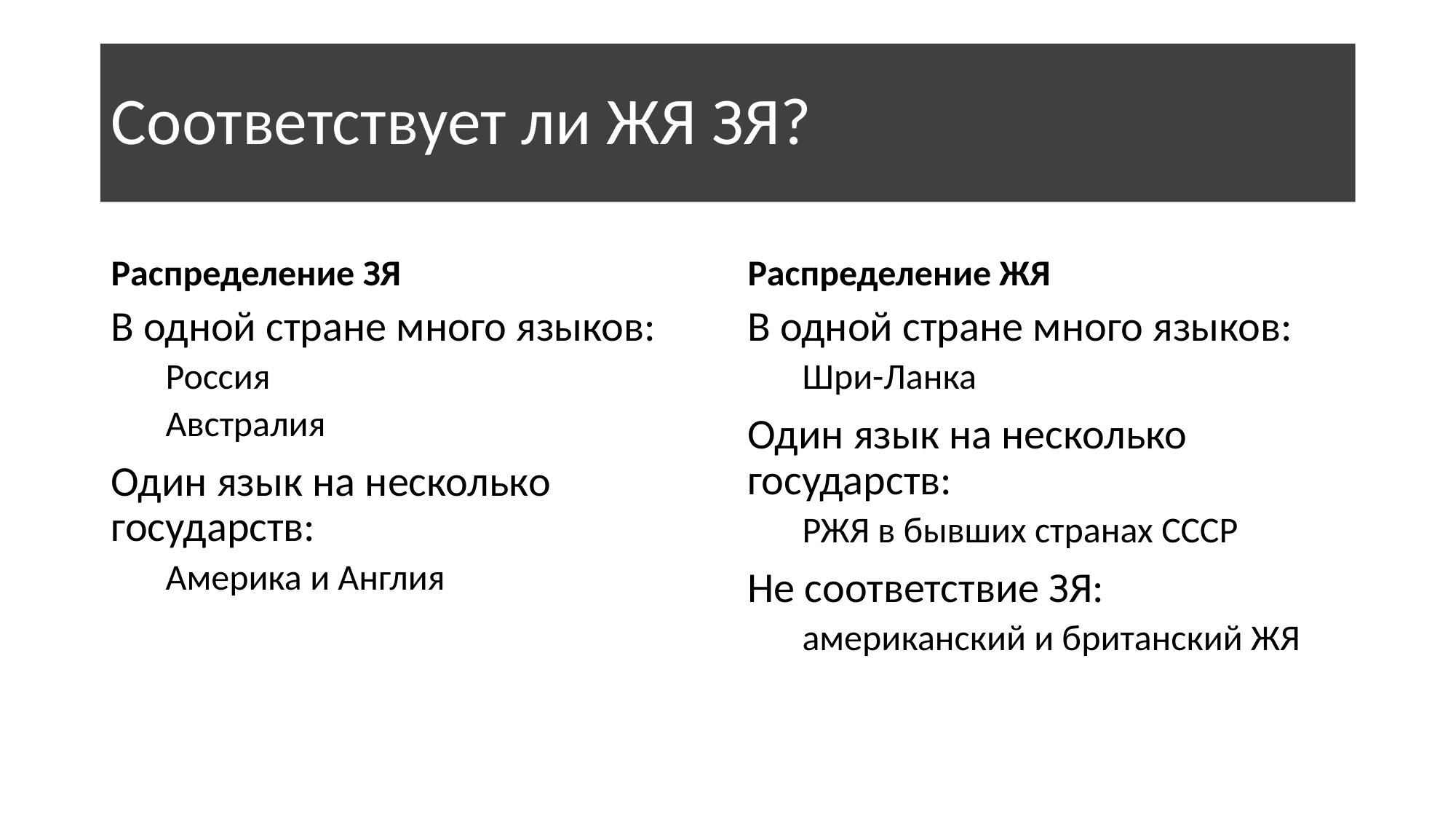

# Соответствует ли ЖЯ ЗЯ?
Распределение ЗЯ
Распределение ЖЯ
В одной стране много языков:
Россия
Австралия
Один язык на несколько государств:
Америка и Англия

В одной стране много языков:
Шри-Ланка
Один язык на несколько государств:
РЖЯ в бывших странах СССР
Не соответствие ЗЯ:
американский и британский ЖЯ